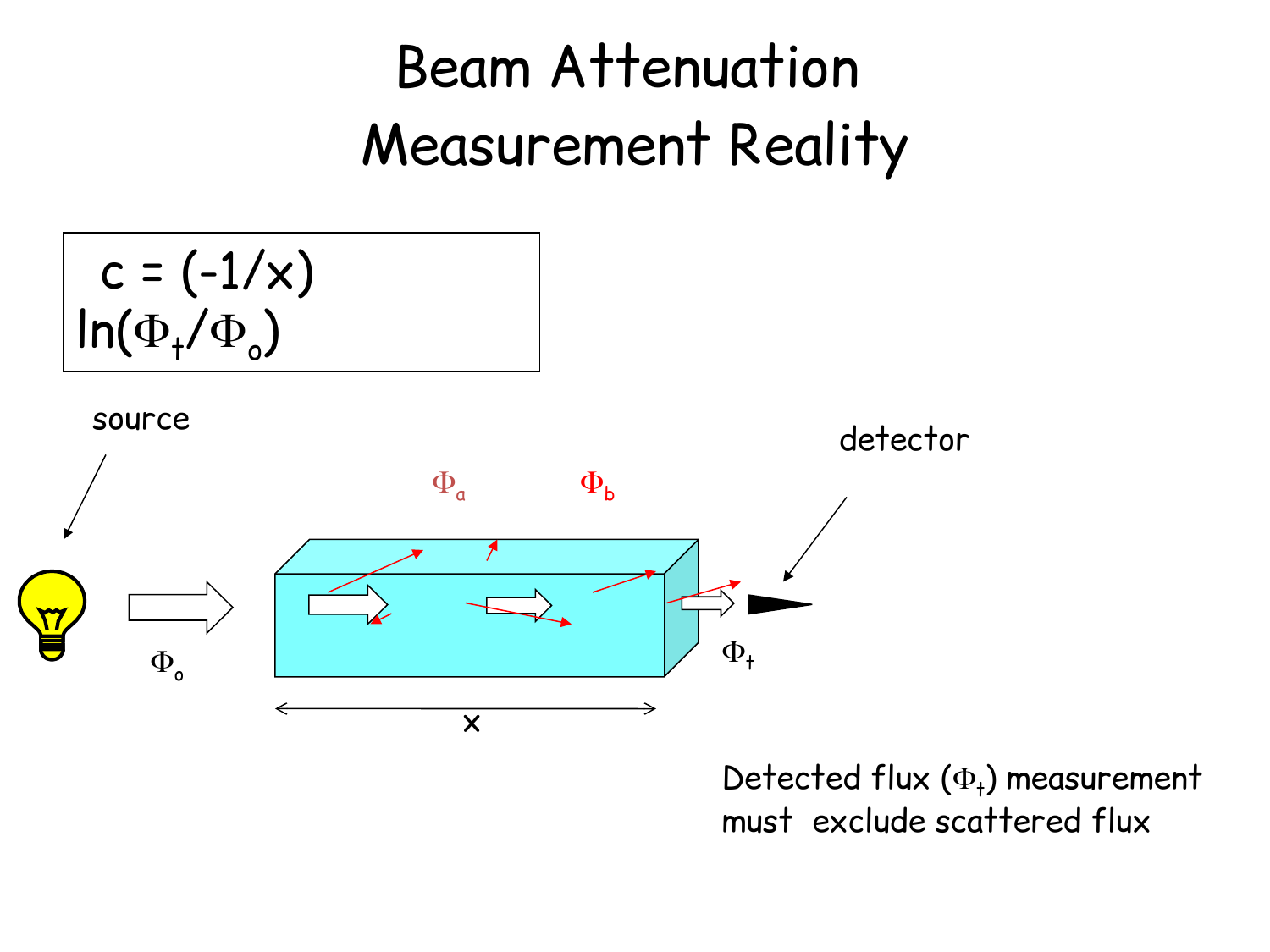

# Beam Attenuation Measurement Reality
c = (-1/x) ln(Φt/Φo)
source
detector

Φa
Φb

Φt
Φo
x

Detected flux (Φt) measurement must  exclude scattered flux